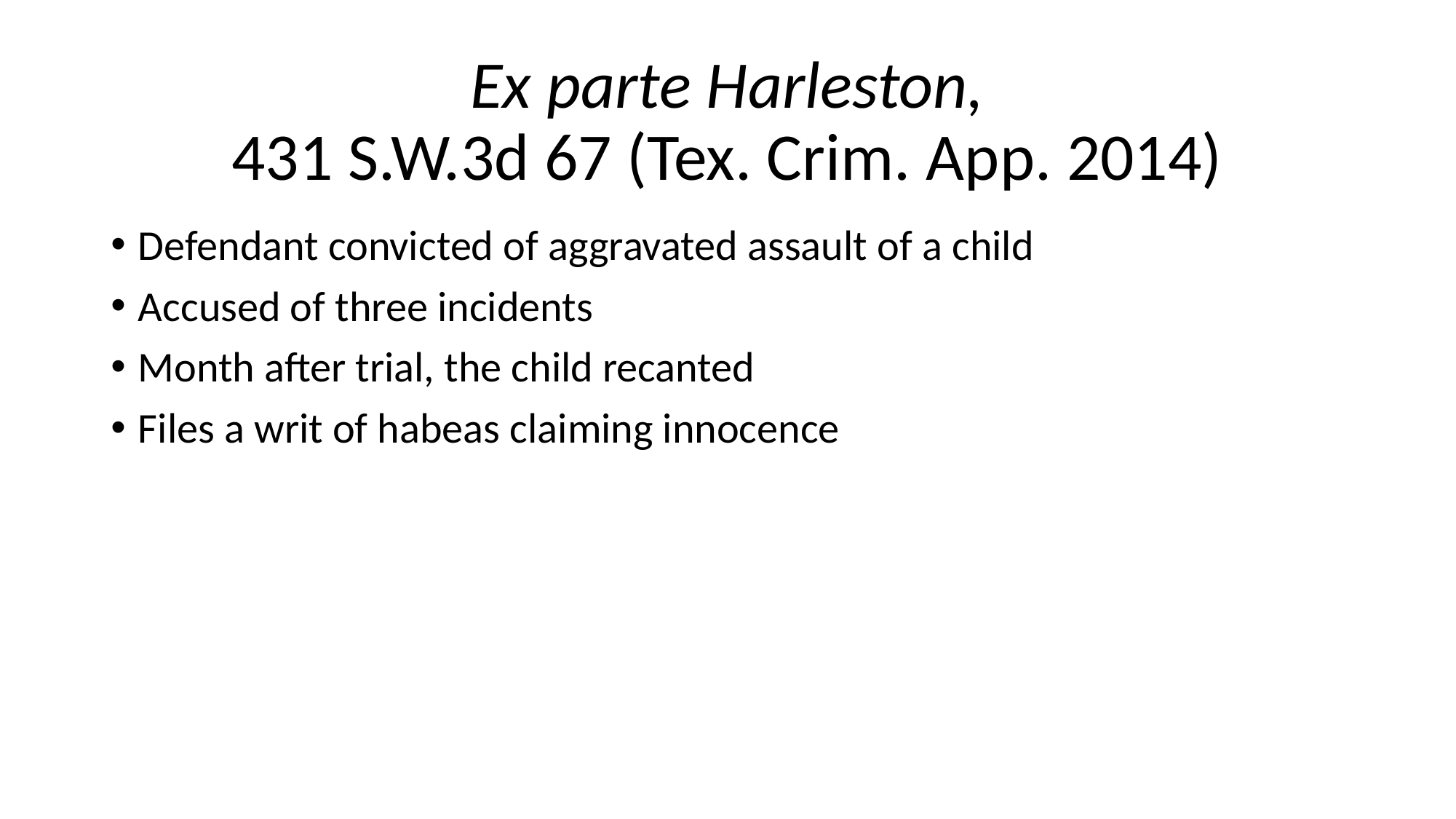

# Ex parte Harleston, 431 S.W.3d 67 (Tex. Crim. App. 2014)
Defendant convicted of aggravated assault of a child
Accused of three incidents
Month after trial, the child recanted
Files a writ of habeas claiming innocence